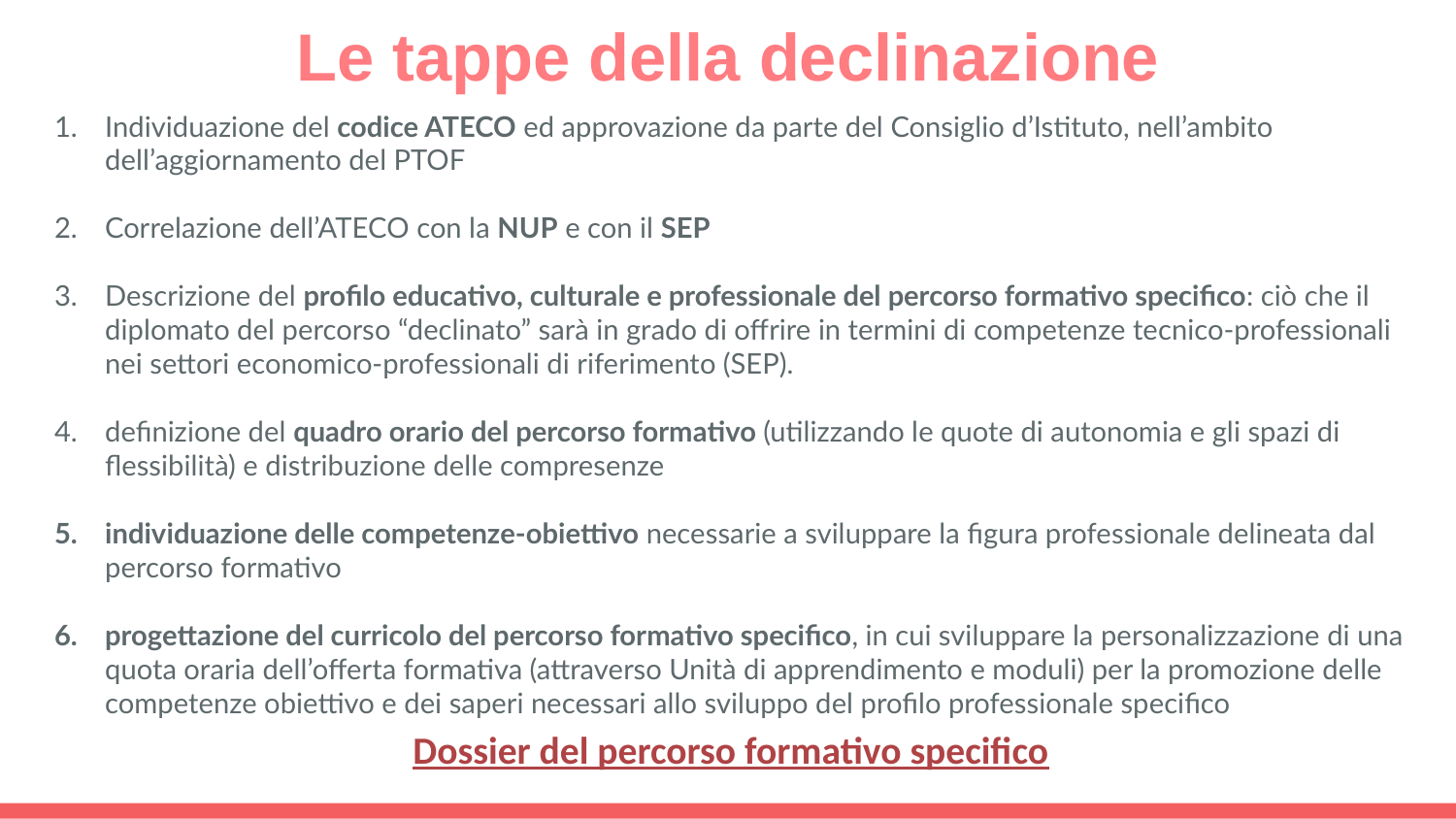

# Le tappe della declinazione
Individuazione del codice ATECO ed approvazione da parte del Consiglio d’Istituto, nell’ambito dell’aggiornamento del PTOF

Correlazione dell’ATECO con la NUP e con il SEP

Descrizione del profilo educativo, culturale e professionale del percorso formativo specifico: ciò che il diplomato del percorso “declinato” sarà in grado di offrire in termini di competenze tecnico-professionali nei settori economico-professionali di riferimento (SEP).

definizione del quadro orario del percorso formativo (utilizzando le quote di autonomia e gli spazi di flessibilità) e distribuzione delle compresenze

individuazione delle competenze-obiettivo necessarie a sviluppare la figura professionale delineata dal percorso formativo

progettazione del curricolo del percorso formativo specifico, in cui sviluppare la personalizzazione di una quota oraria dell’offerta formativa (attraverso Unità di apprendimento e moduli) per la promozione delle competenze obiettivo e dei saperi necessari allo sviluppo del profilo professionale specifico
 Dossier del percorso formativo specifico